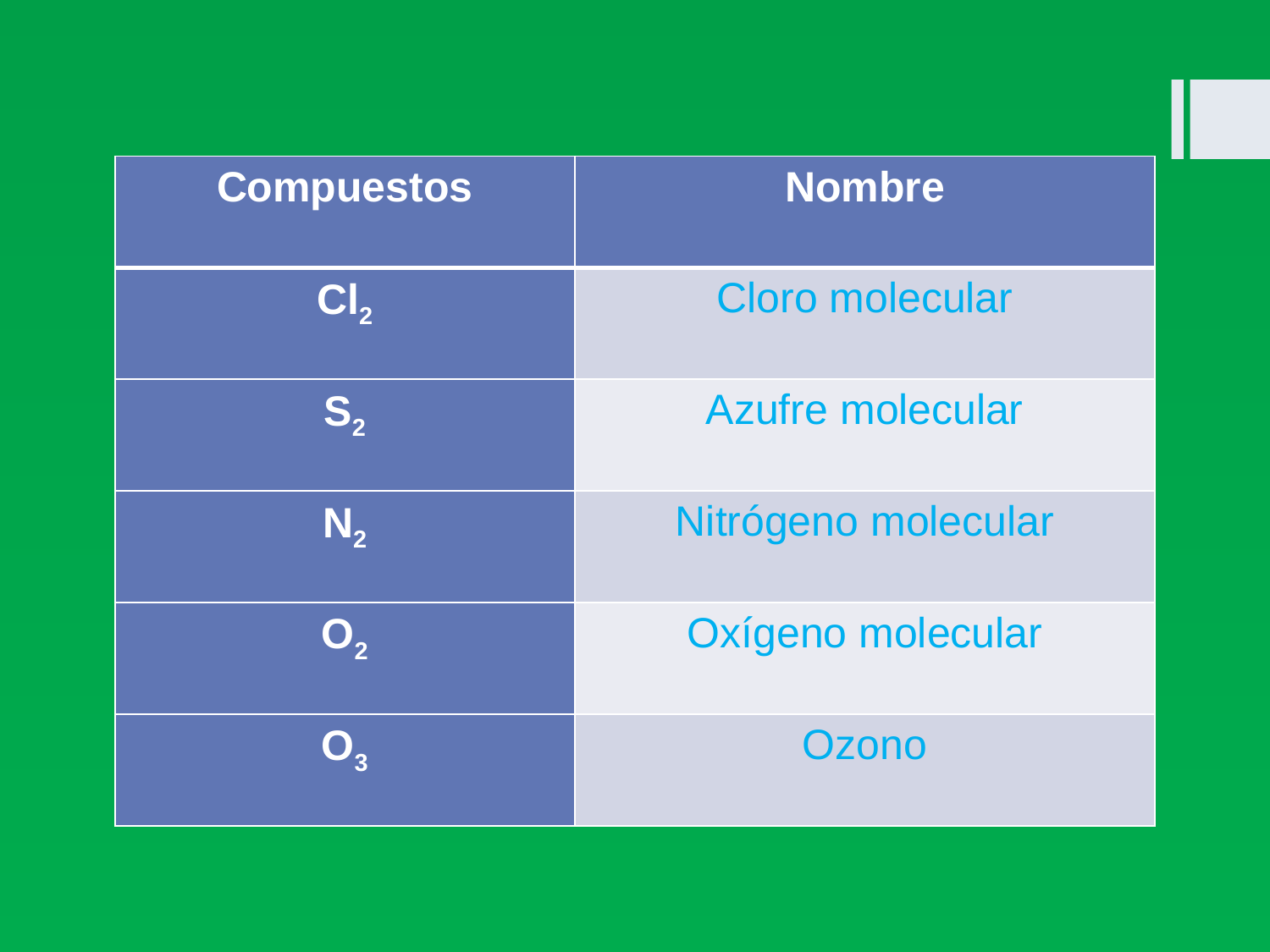

| Compuestos | Nombre |
| --- | --- |
| Cl2 | Cloro molecular |
| S2 | Azufre molecular |
| N2 | Nitrógeno molecular |
| O2 | Oxígeno molecular |
| O3 | Ozono |
#